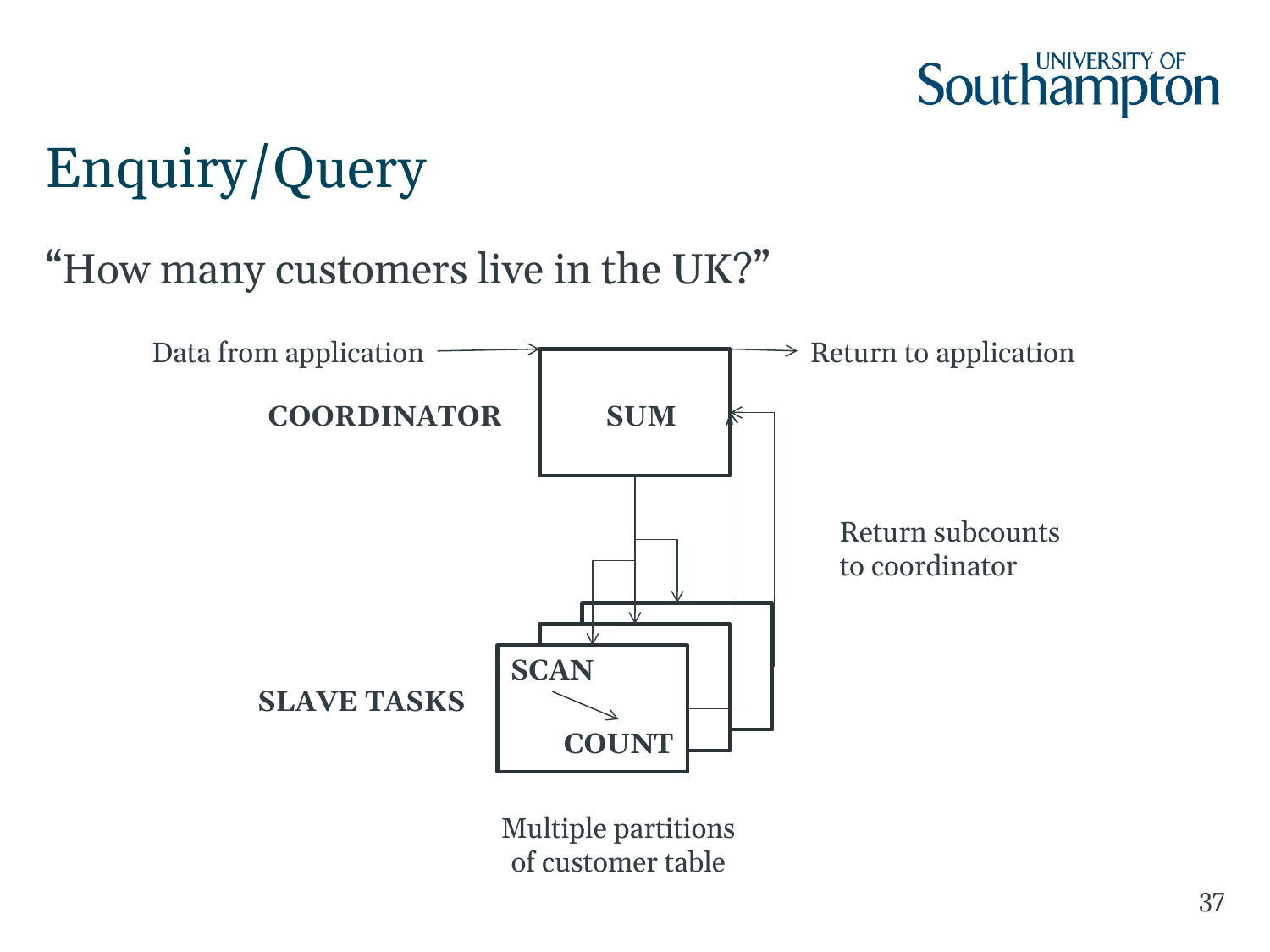

# Enquiry/Query
“How many customers live in the UK?”
Data from application
Return to application

COORDINATOR
SUM
Return subcounts
to coordinator

SCAN
SLAVE TASKS
COUNT
Multiple partitions
of customer table
37